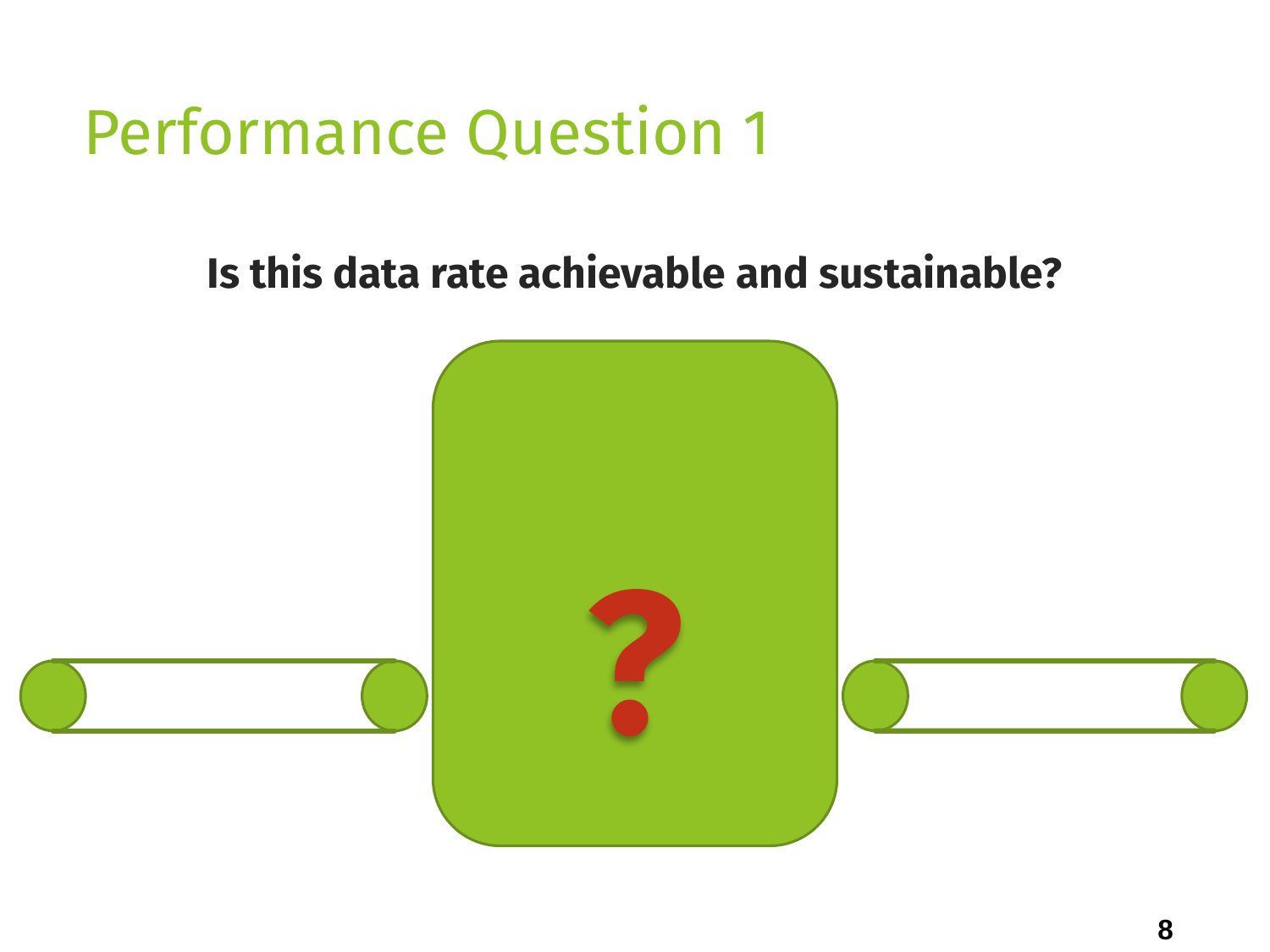

# Performance Question 1
Is this data rate achievable and sustainable?

?